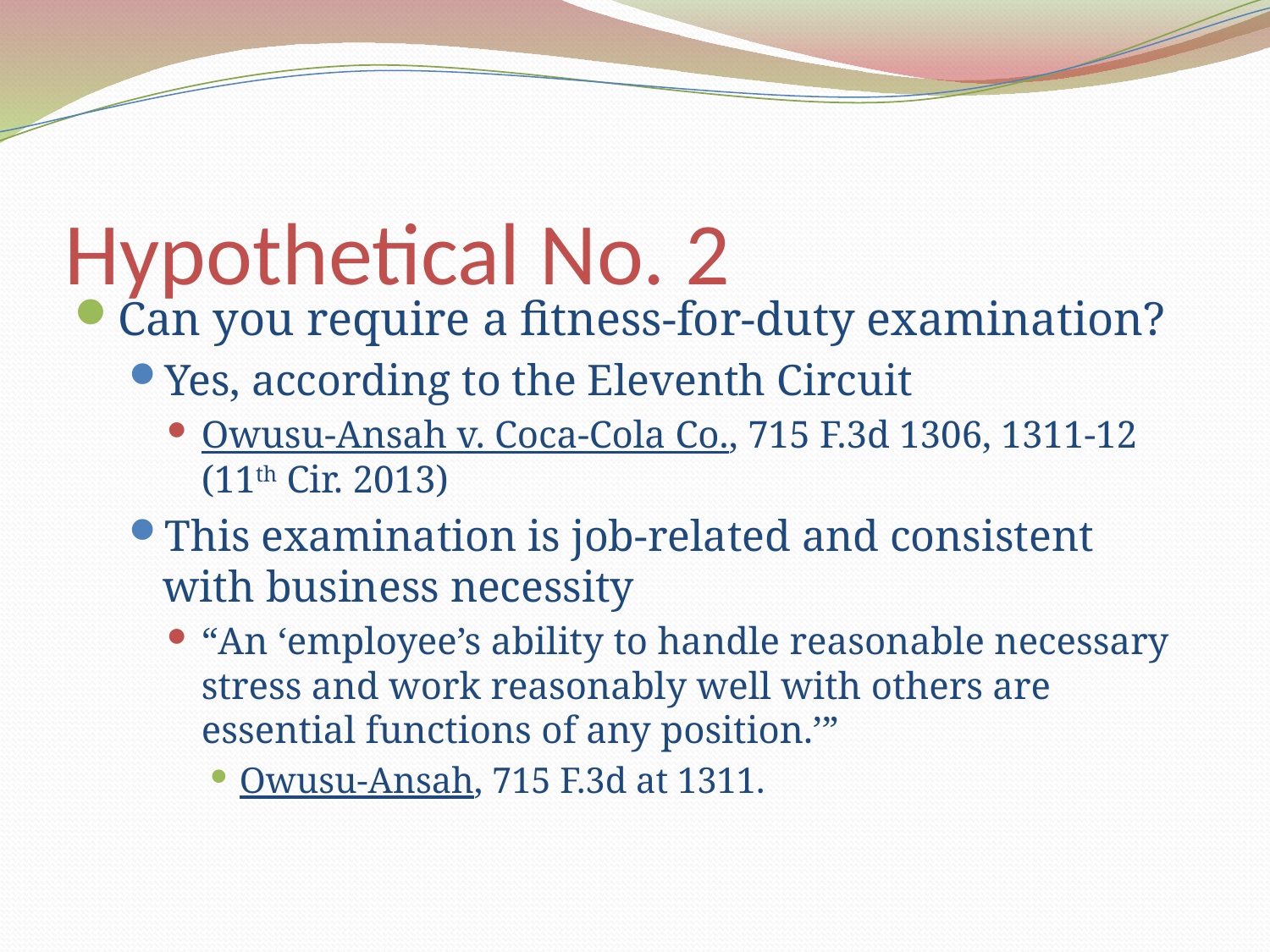

# Hypothetical No. 2

Can you require a fitness-for-duty examination?
Yes, according to the Eleventh Circuit
Owusu-Ansah v. Coca-Cola Co., 715 F.3d 1306, 1311-12 (11th Cir. 2013)
This examination is job-related and consistent with business necessity
“An ‘employee’s ability to handle reasonable necessary stress and work reasonably well with others are essential functions of any position.’”
Owusu-Ansah, 715 F.3d at 1311.